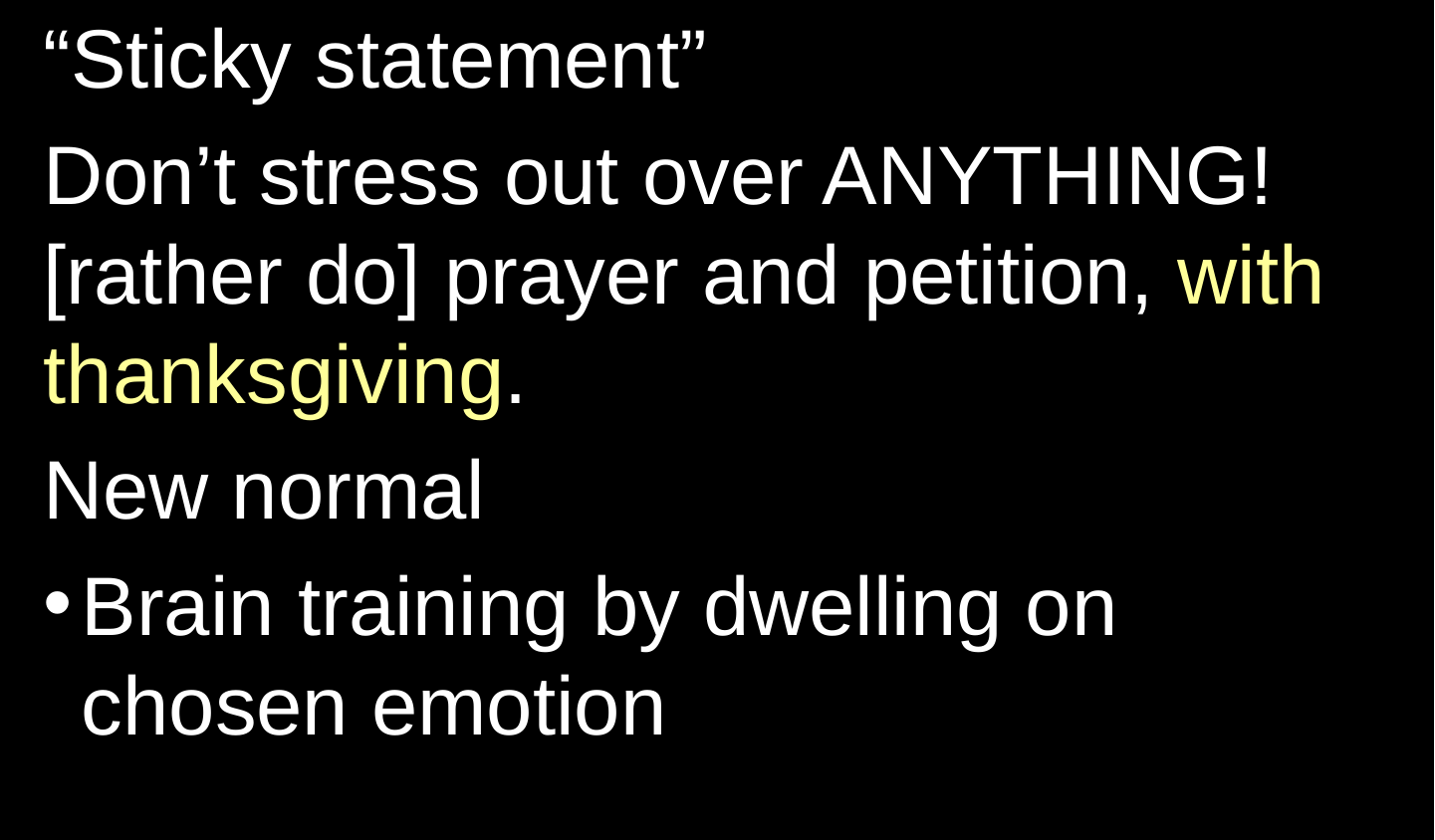

“Sticky statement”
Don’t stress out over ANYTHING! [rather do] prayer and petition, with thanksgiving.
New normal
Brain training by dwelling on chosen emotion